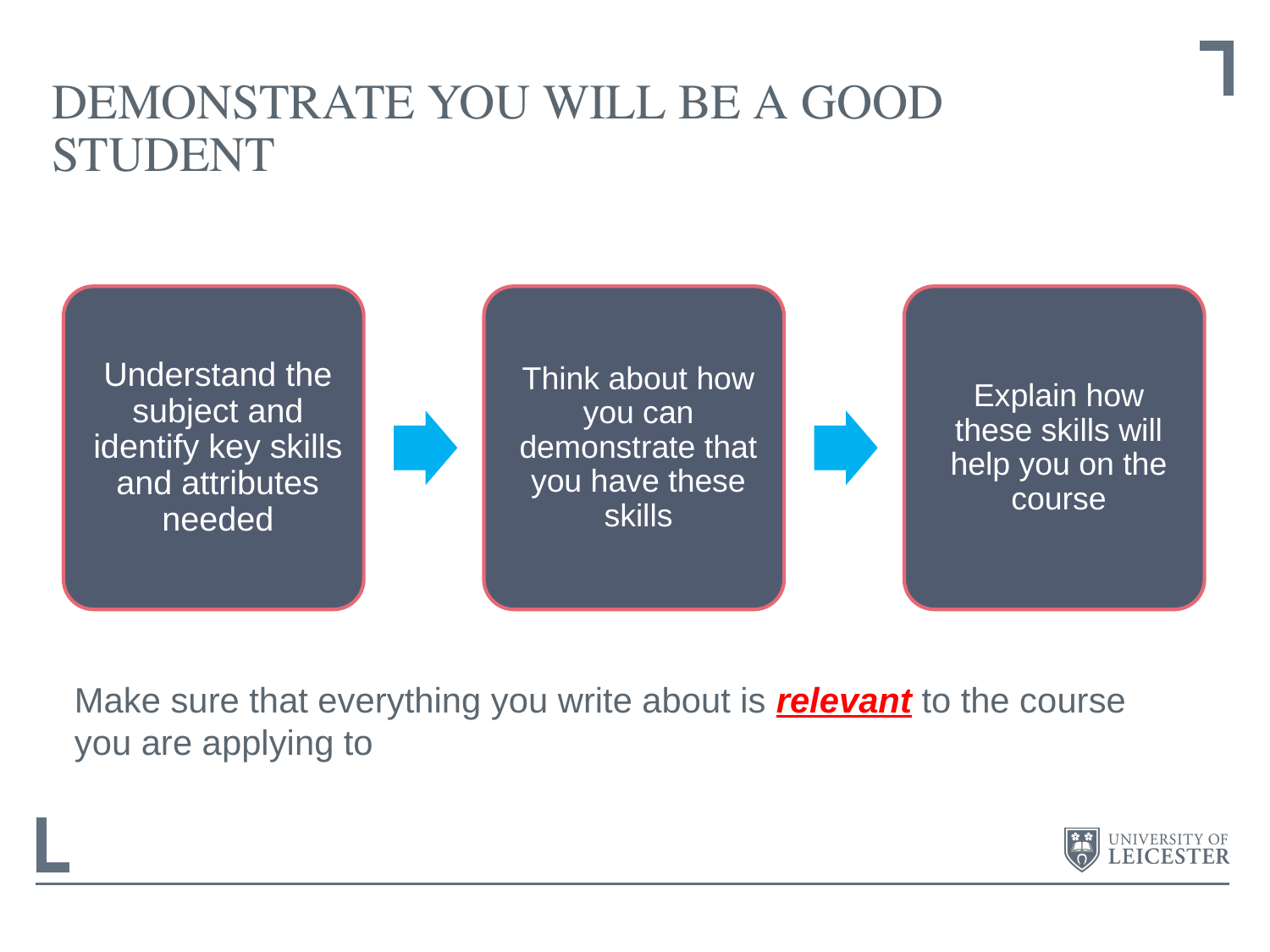

# Demonstrate you will be a good student
Understand the subject and identify key skills and attributes needed

Think about how you can demonstrate that you have these skills

Explain how these skills will help you on the course
Make sure that everything you write about is relevant to the course you are applying to